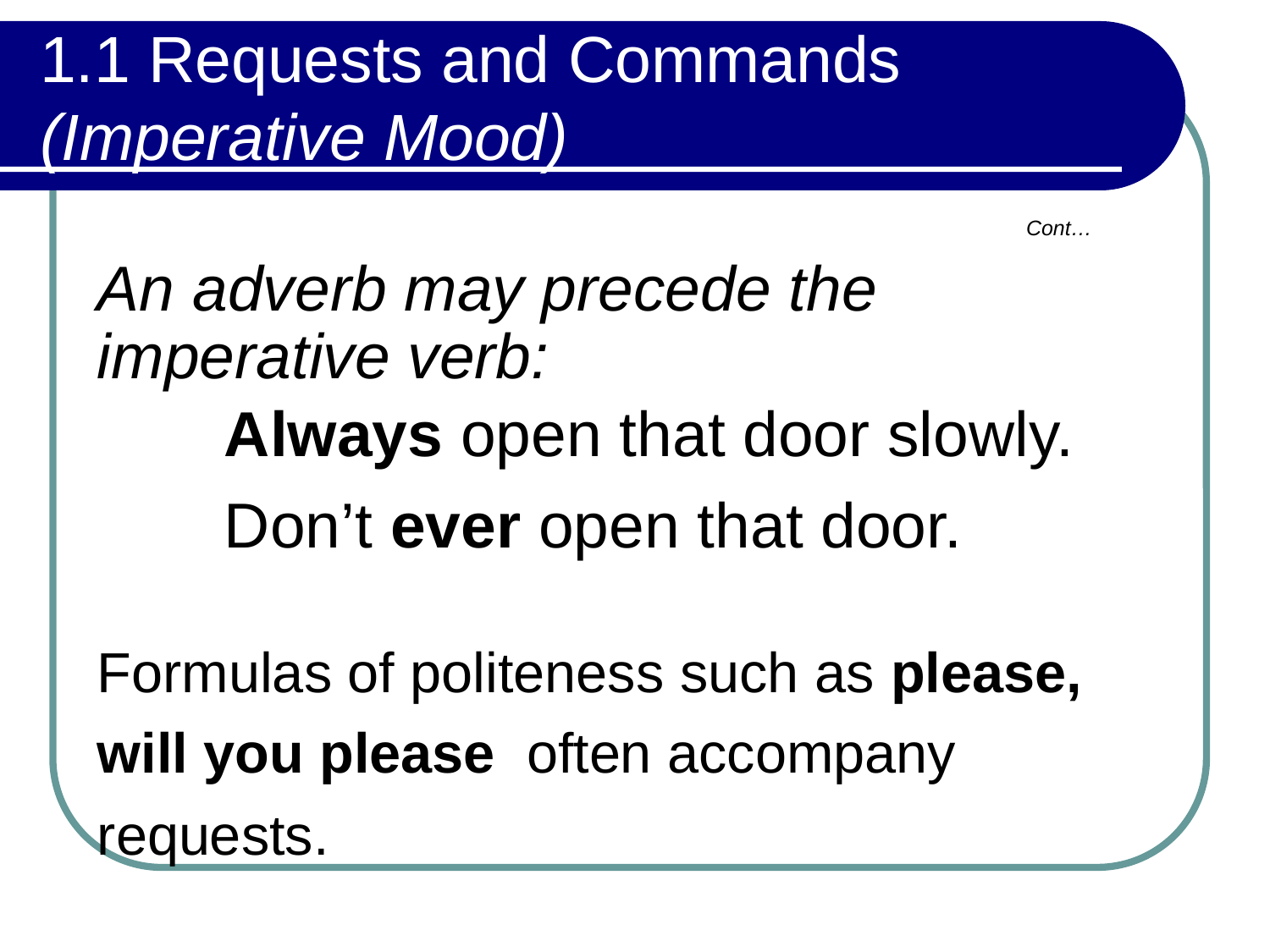

# 1.1 Requests and Commands (Imperative Mood)
Cont…
An adverb may precede the imperative verb:

	Always open that door slowly.
	Don’t ever open that door.

Formulas of politeness such as please, will you please  often accompany requests.